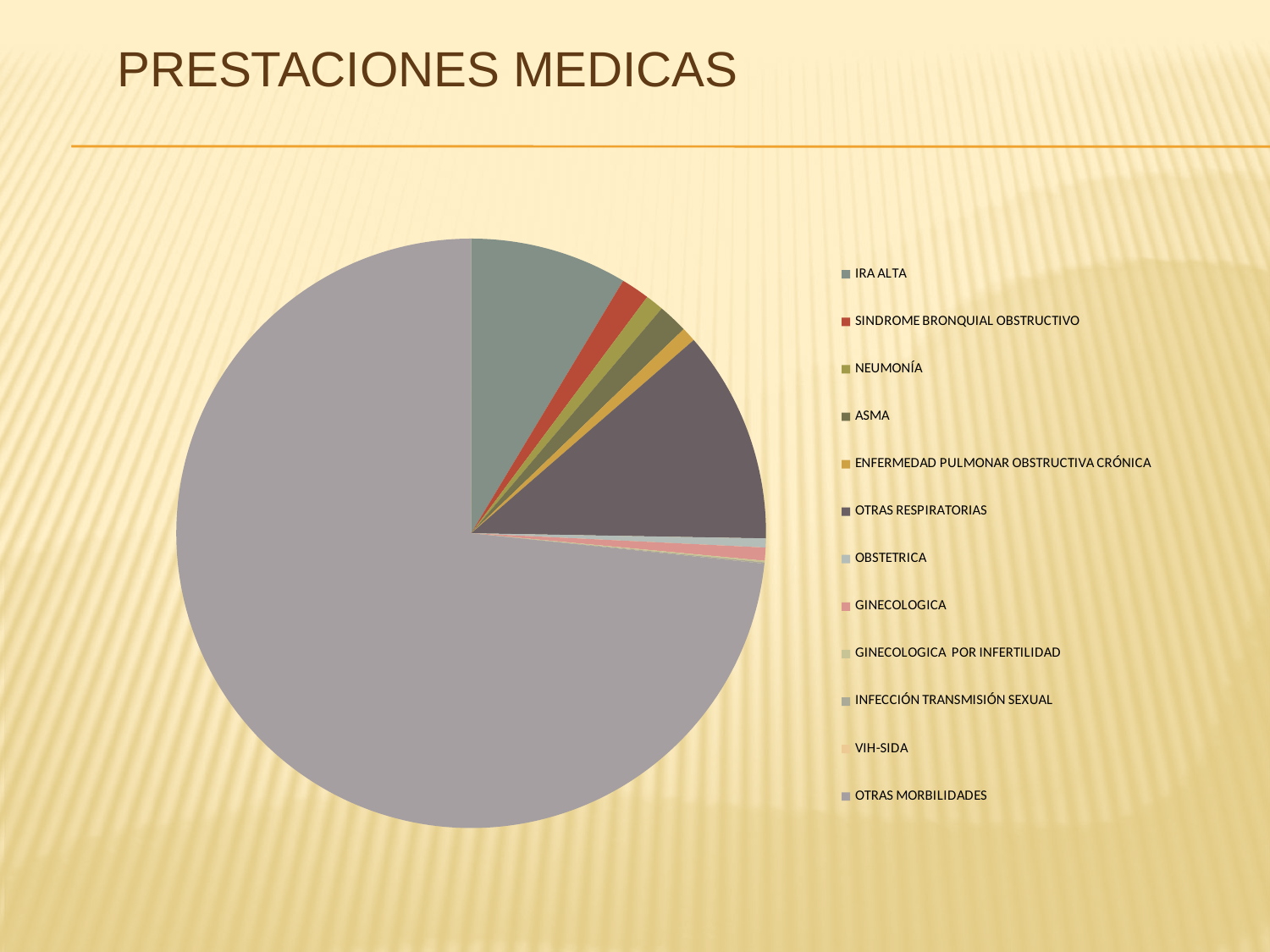

# PRESTACIONES MEDICAS

### Chart

| Category |  |
|---|---|
| IRA ALTA | 699.0 |
| SINDROME BRONQUIAL OBSTRUCTIVO  | 127.0 |
| NEUMONÍA | 81.0 |
| ASMA | 132.0 |
| ENFERMEDAD PULMONAR OBSTRUCTIVA CRÓNICA | 65.0 |
| OTRAS RESPIRATORIAS | 945.0 |
| OBSTETRICA | 40.0 |
| GINECOLOGICA | 58.0 |
| GINECOLOGICA  POR INFERTILIDAD | 7.0 |
| INFECCIÓN TRANSMISIÓN SEXUAL | 6.0 |
| VIH-SIDA | 0.0 |
| OTRAS MORBILIDADES | 5946.0 |